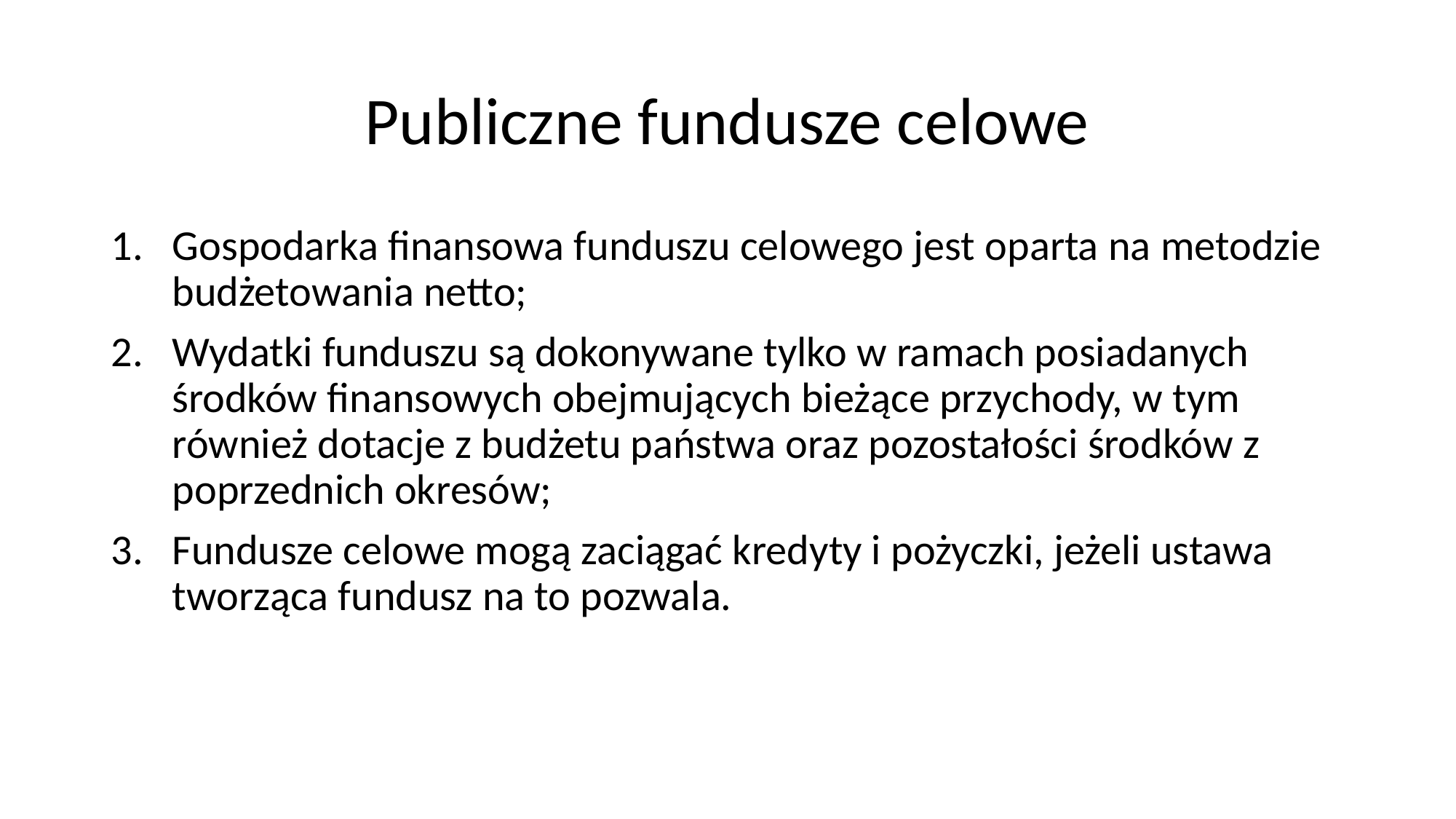

# Publiczne fundusze celowe
Gospodarka finansowa funduszu celowego jest oparta na metodzie budżetowania netto;
Wydatki funduszu są dokonywane tylko w ramach posiadanych środków finansowych obejmujących bieżące przychody, w tym również dotacje z budżetu państwa oraz pozostałości środków z poprzednich okresów;
Fundusze celowe mogą zaciągać kredyty i pożyczki, jeżeli ustawa tworząca fundusz na to pozwala.